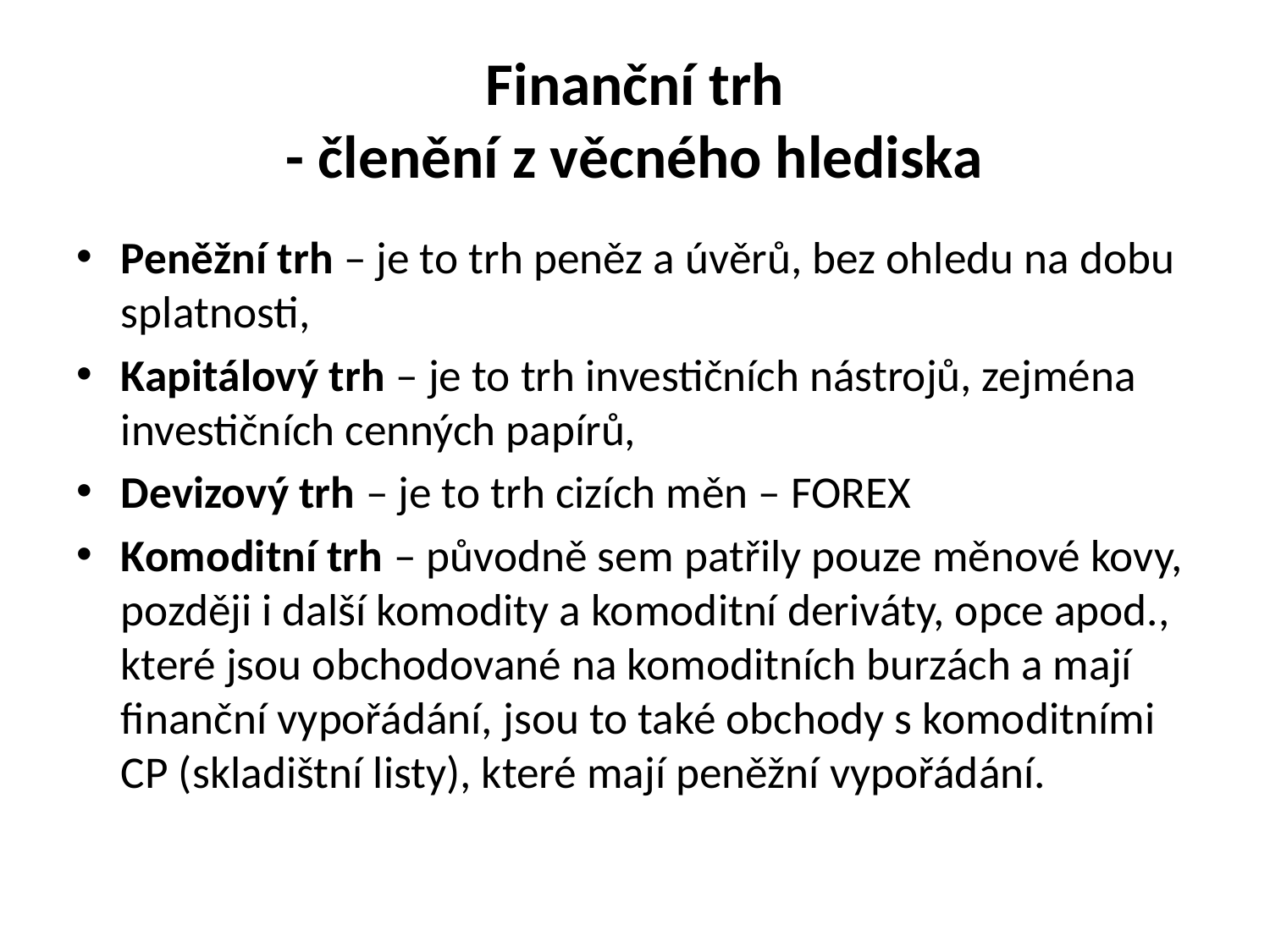

# Finanční trh - členění z věcného hlediska
Peněžní trh – je to trh peněz a úvěrů, bez ohledu na dobu splatnosti,
Kapitálový trh – je to trh investičních nástrojů, zejména investičních cenných papírů,
Devizový trh – je to trh cizích měn – FOREX
Komoditní trh – původně sem patřily pouze měnové kovy, později i další komodity a komoditní deriváty, opce apod., které jsou obchodované na komoditních burzách a mají finanční vypořádání, jsou to také obchody s komoditními CP (skladištní listy), které mají peněžní vypořádání.